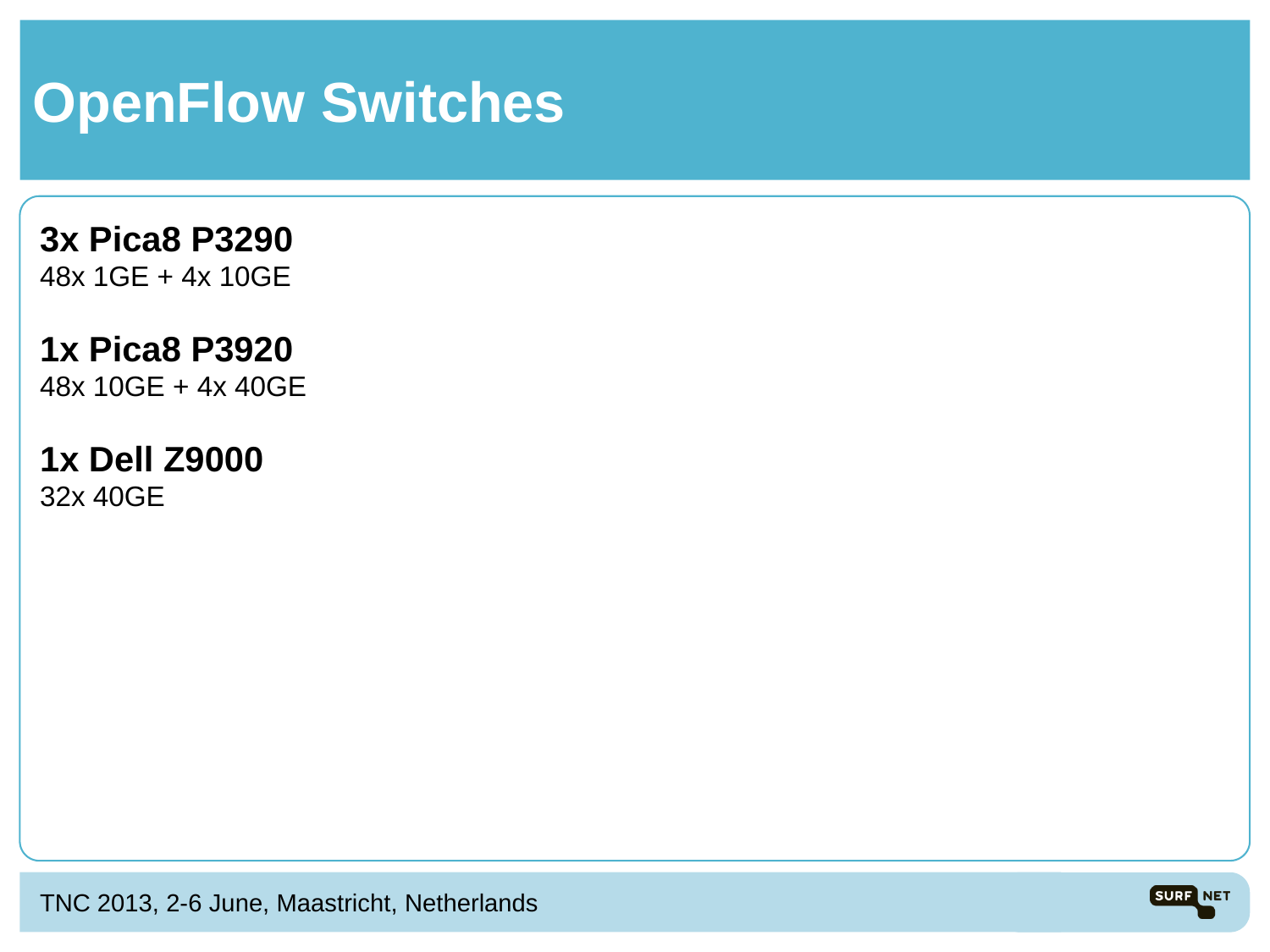

# OpenFlow Switches
3x Pica8 P3290
48x 1GE + 4x 10GE

1x Pica8 P3920
48x 10GE + 4x 40GE

1x Dell Z9000
32x 40GE
TNC 2013, 2-6 June, Maastricht, Netherlands